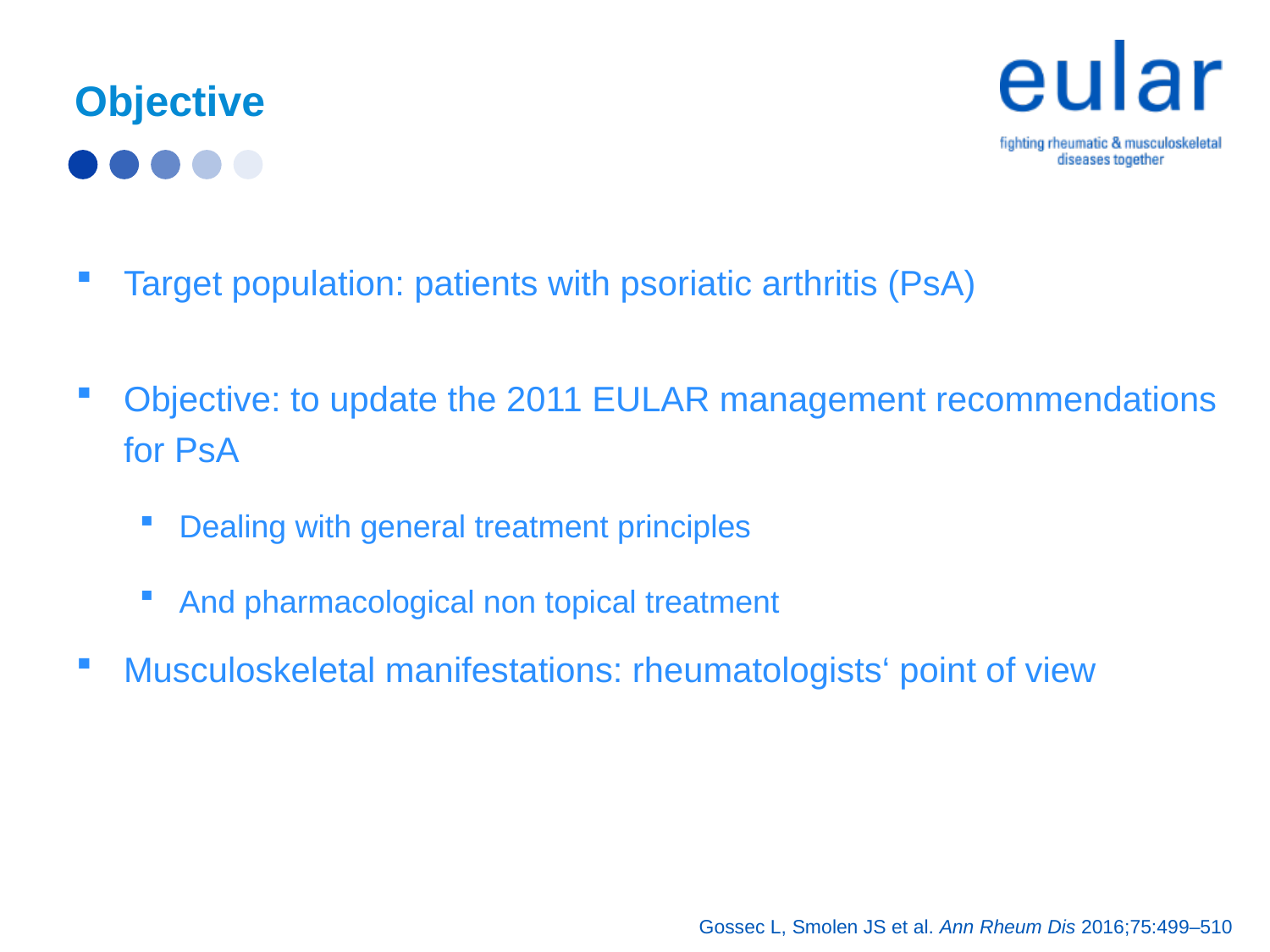

# Objective
Target population: patients with psoriatic arthritis (PsA)

Objective: to update the 2011 EULAR management recommendations for PsA
Dealing with general treatment principles
And pharmacological non topical treatment
Musculoskeletal manifestations: rheumatologists‘ point of view
Gossec L, Smolen JS et al. Ann Rheum Dis 2016;75:499–510